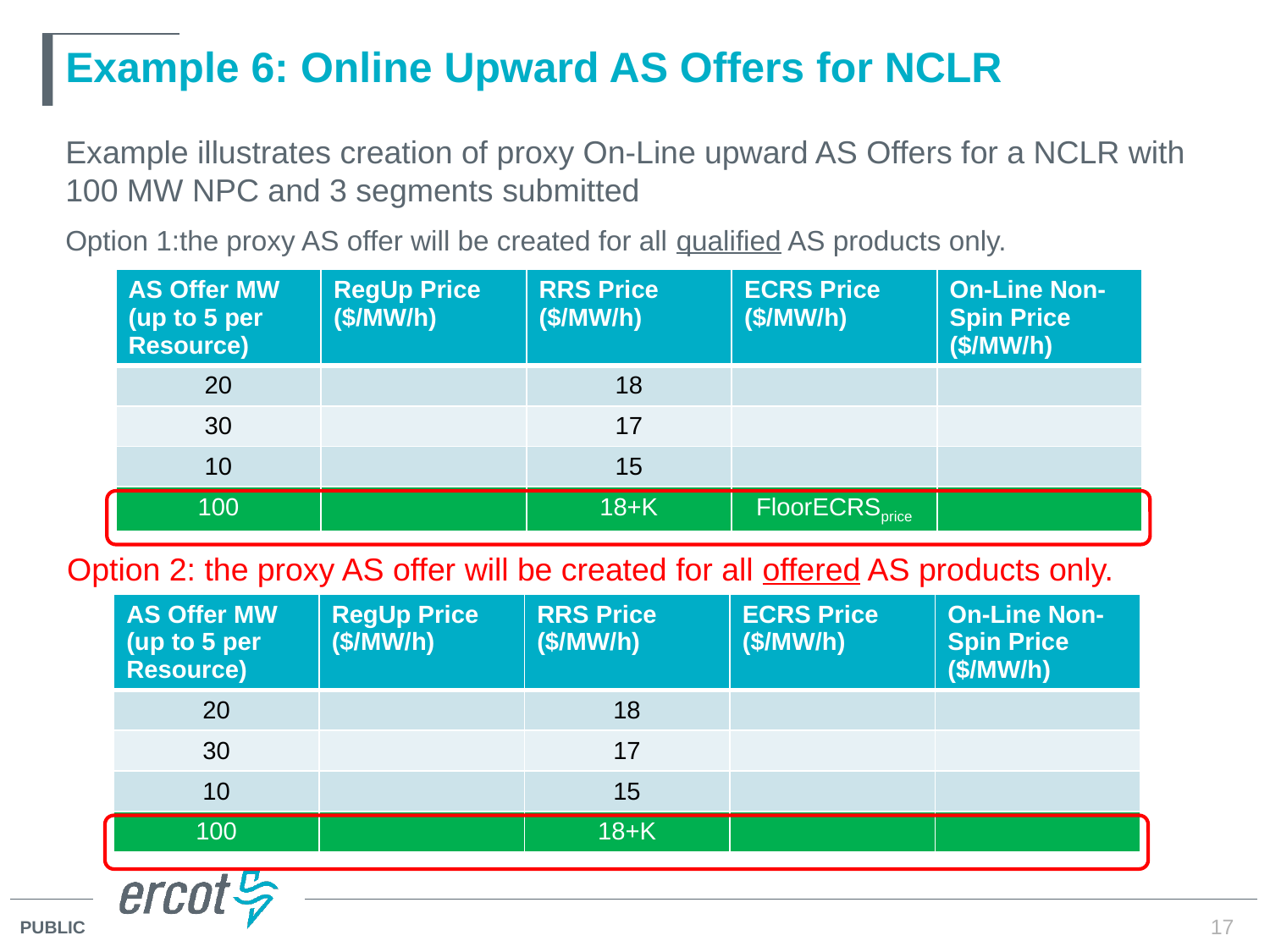

# Example 6: Online Upward AS Offers for NCLR
Example illustrates creation of proxy On-Line upward AS Offers for a NCLR with 100 MW NPC and 3 segments submitted
Option 1:the proxy AS offer will be created for all qualified AS products only.

| AS Offer MW (up to 5 per Resource) | RegUp Price ($/MW/h) | RRS Price ($/MW/h) | ECRS Price ($/MW/h) | On-Line Non-Spin Price ($/MW/h) |
| --- | --- | --- | --- | --- |
| 20 |  | 18 |  |  |
| 30 |  | 17 |  |  |
| 10 |  | 15 |  |  |
| 100 |  | 18+K | FloorECRSprice |  |

Option 2: the proxy AS offer will be created for all offered AS products only.

| AS Offer MW (up to 5 per Resource) | RegUp Price ($/MW/h) | RRS Price ($/MW/h) | ECRS Price ($/MW/h) | On-Line Non-Spin Price ($/MW/h) |
| --- | --- | --- | --- | --- |
| 20 |  | 18 |  |  |
| 30 |  | 17 |  |  |
| 10 |  | 15 |  |  |
| 100 |  | 18+K |  |  |

17